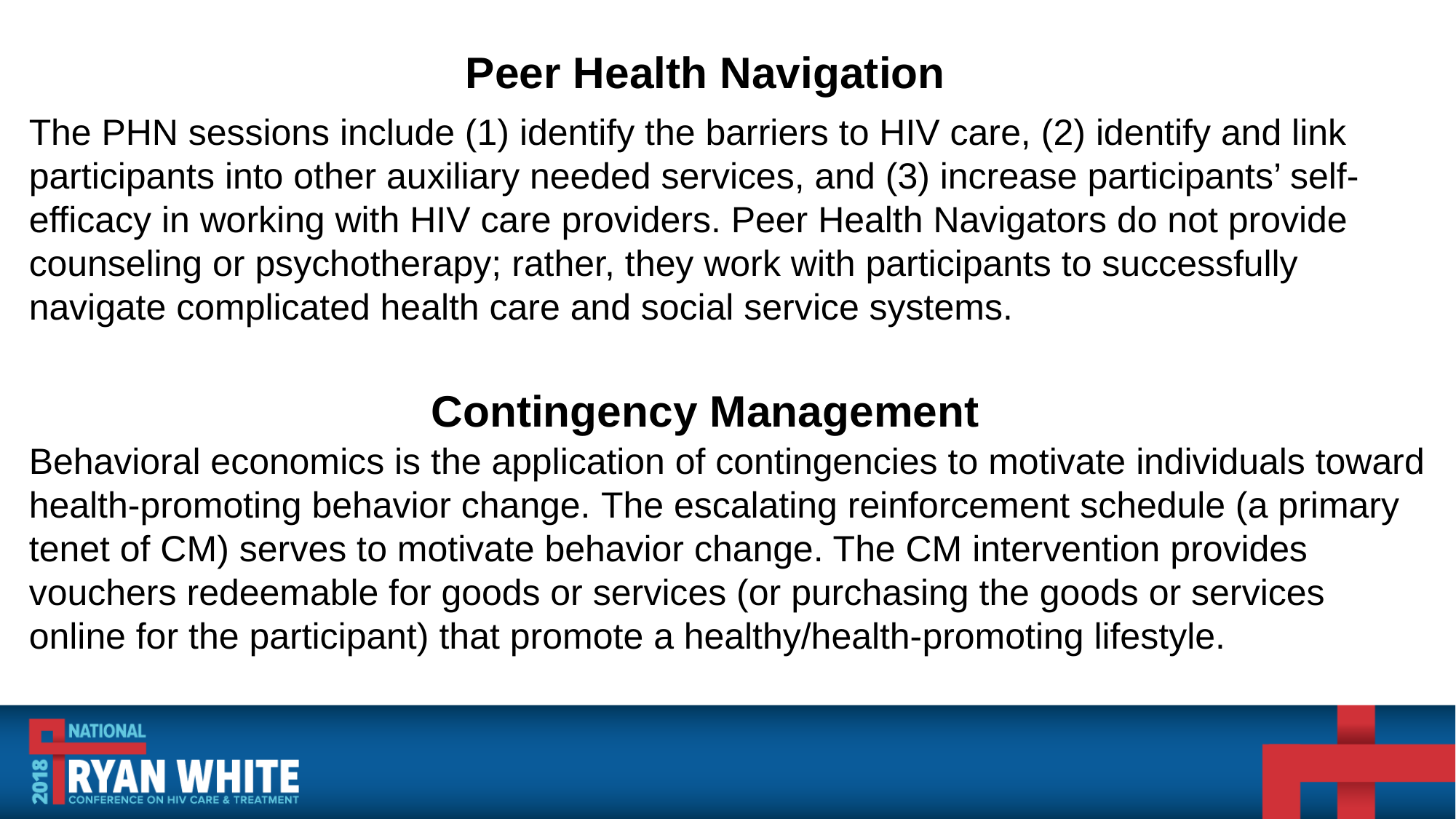

# Peer Health Navigation
The PHN sessions include (1) identify the barriers to HIV care, (2) identify and link participants into other auxiliary needed services, and (3) increase participants’ self-efficacy in working with HIV care providers. Peer Health Navigators do not provide counseling or psychotherapy; rather, they work with participants to successfully navigate complicated health care and social service systems.
Contingency Management
Behavioral economics is the application of contingencies to motivate individuals toward health-promoting behavior change. The escalating reinforcement schedule (a primary tenet of CM) serves to motivate behavior change. The CM intervention provides vouchers redeemable for goods or services (or purchasing the goods or services online for the participant) that promote a healthy/health-promoting lifestyle.